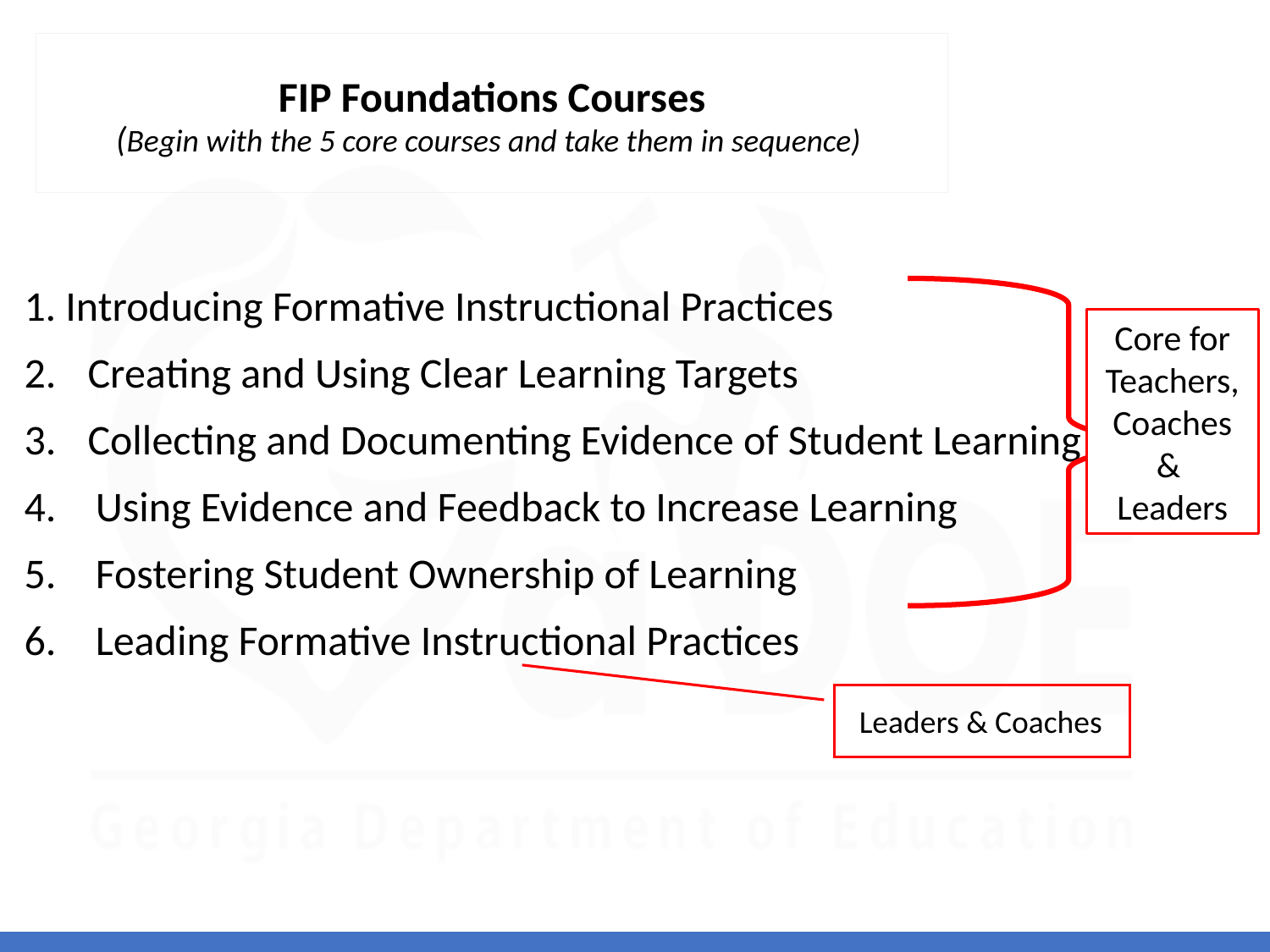

# FIP Foundations Courses (Begin with the 5 core courses and take them in sequence)
1. Introducing Formative Instructional Practices
Creating and Using Clear Learning Targets
Collecting and Documenting Evidence of Student Learning
Using Evidence and Feedback to Increase Learning
Fostering Student Ownership of Learning
Leading Formative Instructional Practices

Core for Teachers, Coaches &
Leaders

Leaders & Coaches